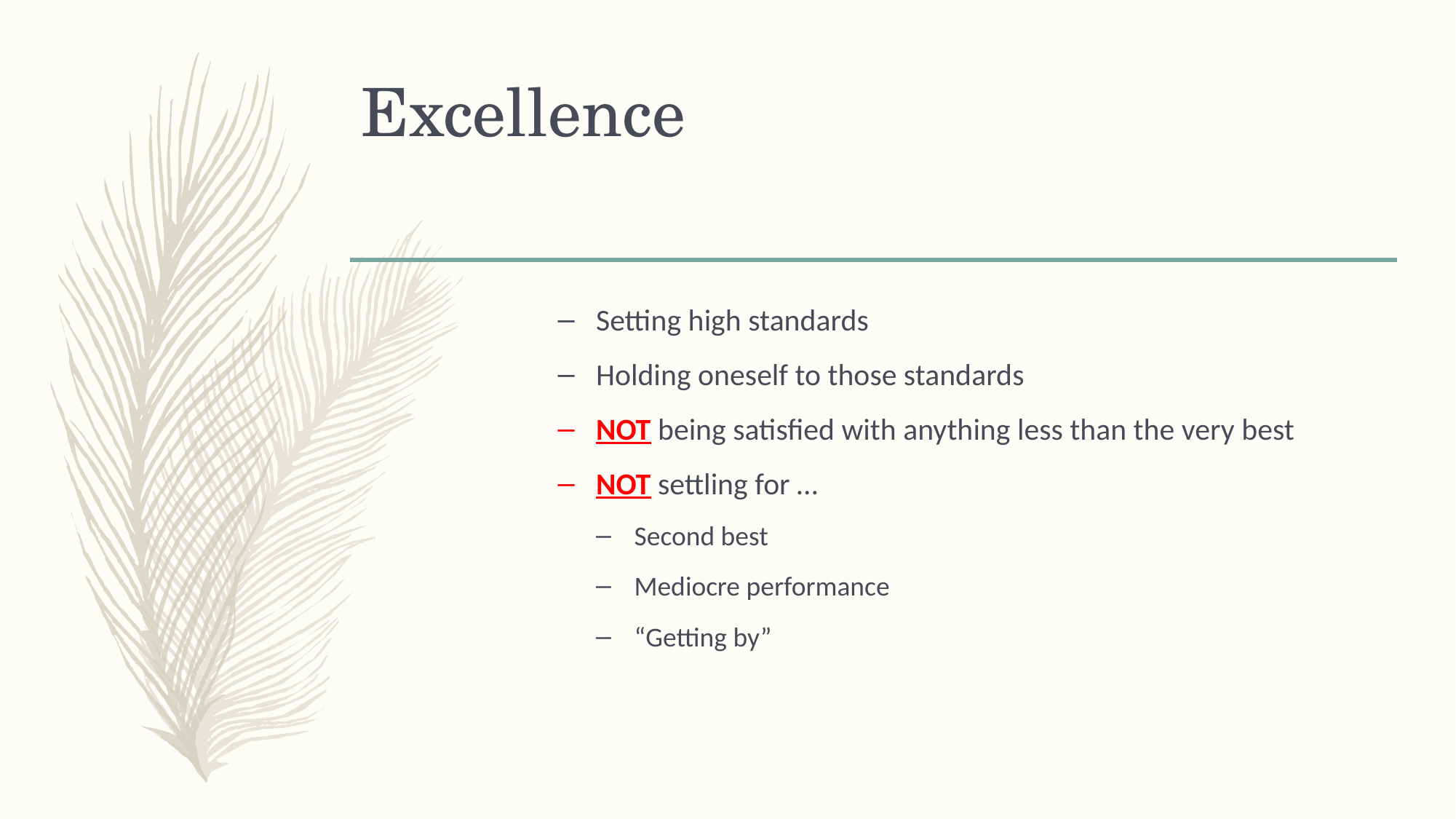

# Excellence
Setting high standards
Holding oneself to those standards
NOT being satisfied with anything less than the very best
NOT settling for …
Second best
Mediocre performance
“Getting by”